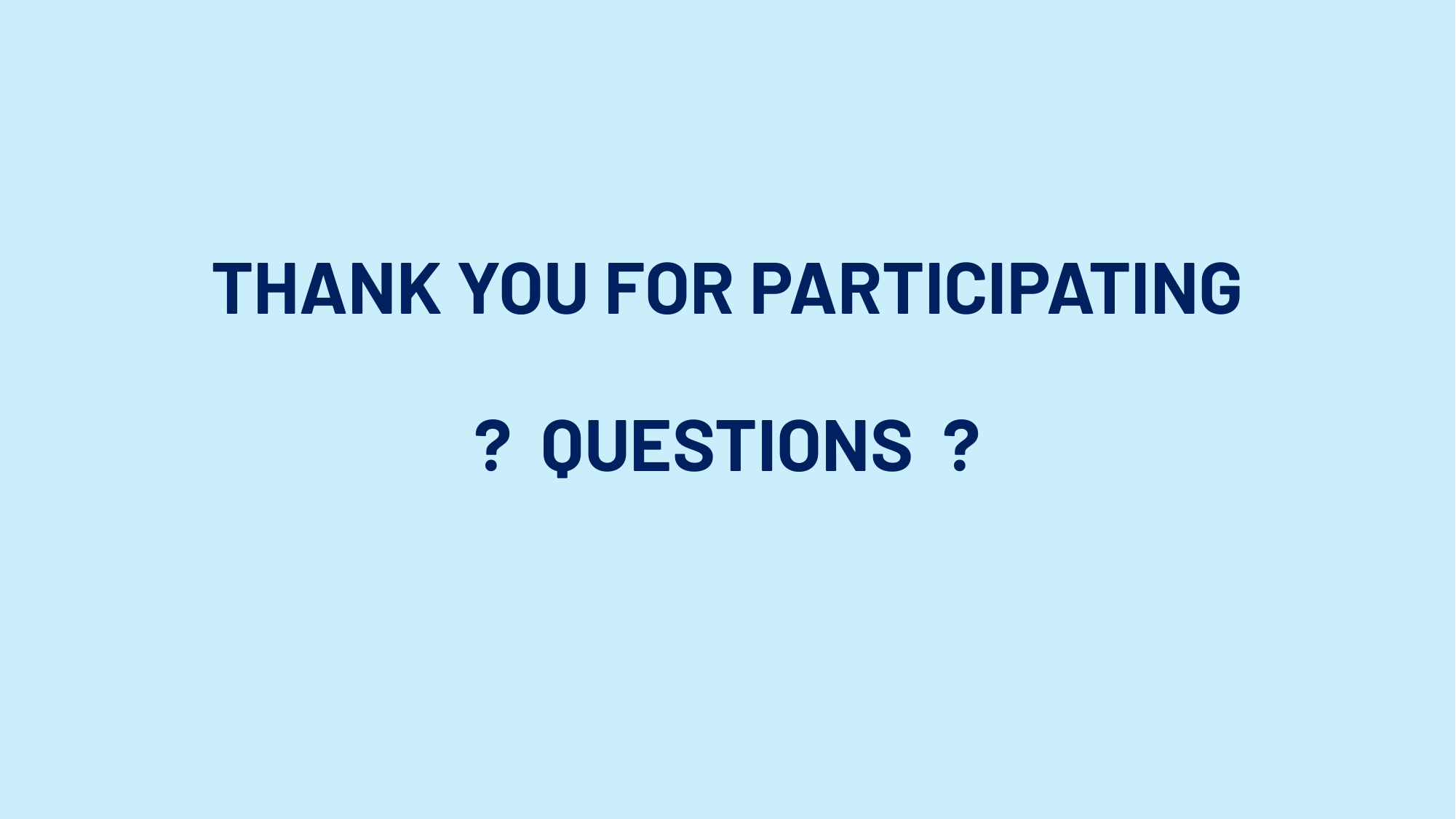

# THANK YOU FOR PARTICIPATING ?  QUESTIONS  ?